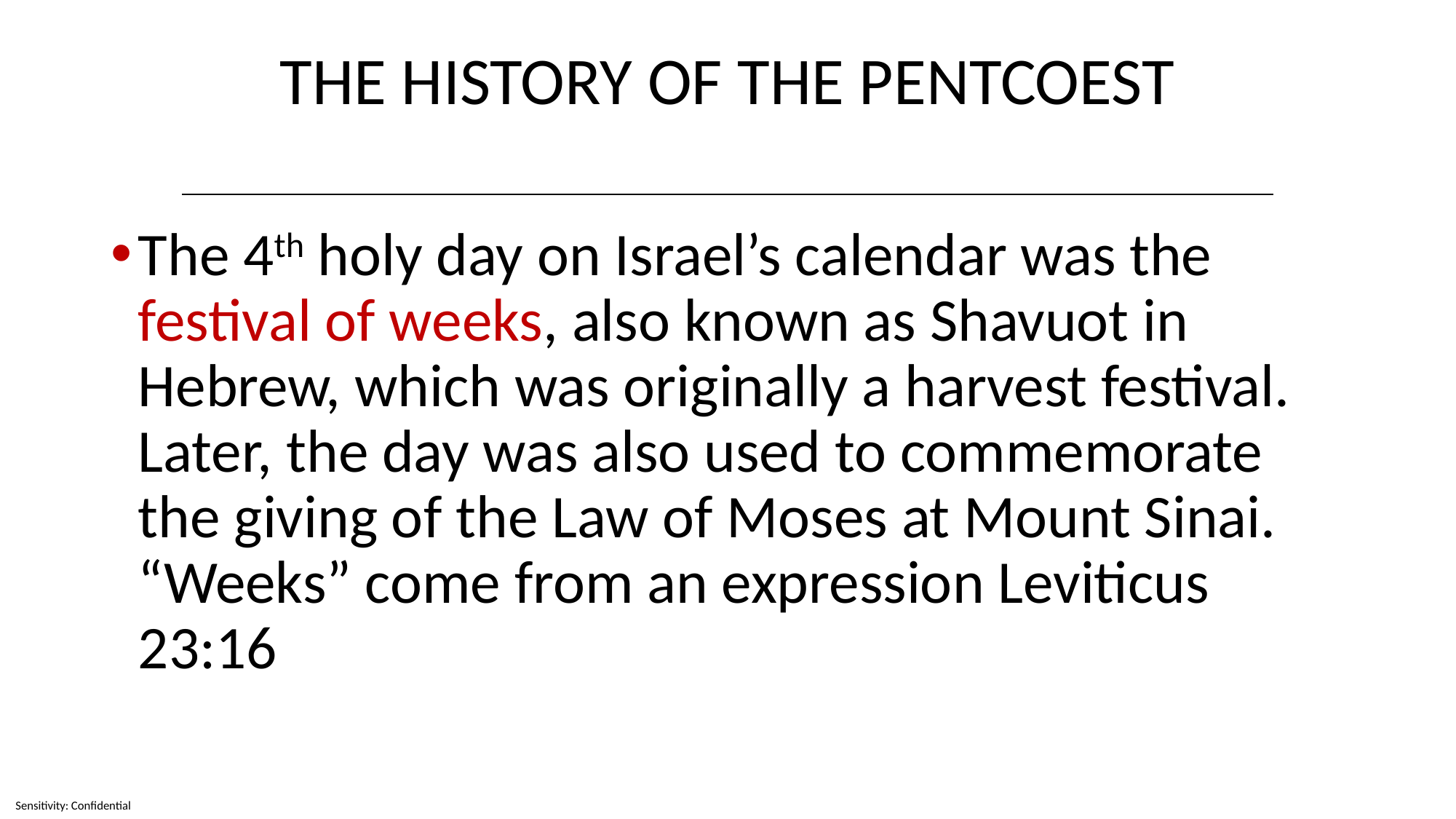

# THE HISTORY OF THE PENTCOEST
The 4th holy day on Israel’s calendar was the festival of weeks, also known as Shavuot in Hebrew, which was originally a harvest festival.  Later, the day was also used to commemorate the giving of the Law of Moses at Mount Sinai.  “Weeks” come from an expression Leviticus 23:16